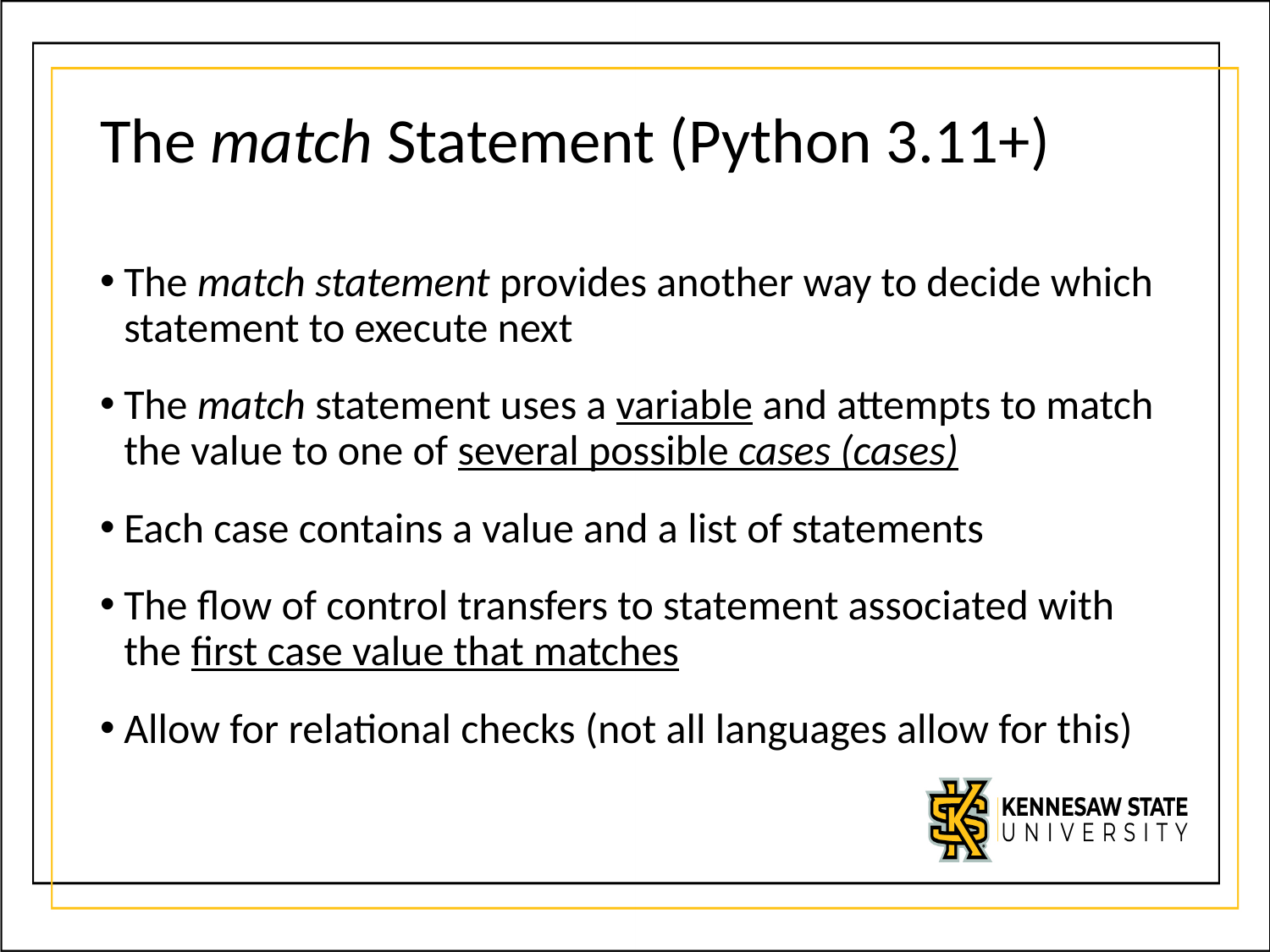

# The match Statement (Python 3.11+)
The match statement provides another way to decide which statement to execute next
The match statement uses a variable and attempts to match the value to one of several possible cases (cases)
Each case contains a value and a list of statements
The flow of control transfers to statement associated with the first case value that matches
Allow for relational checks (not all languages allow for this)